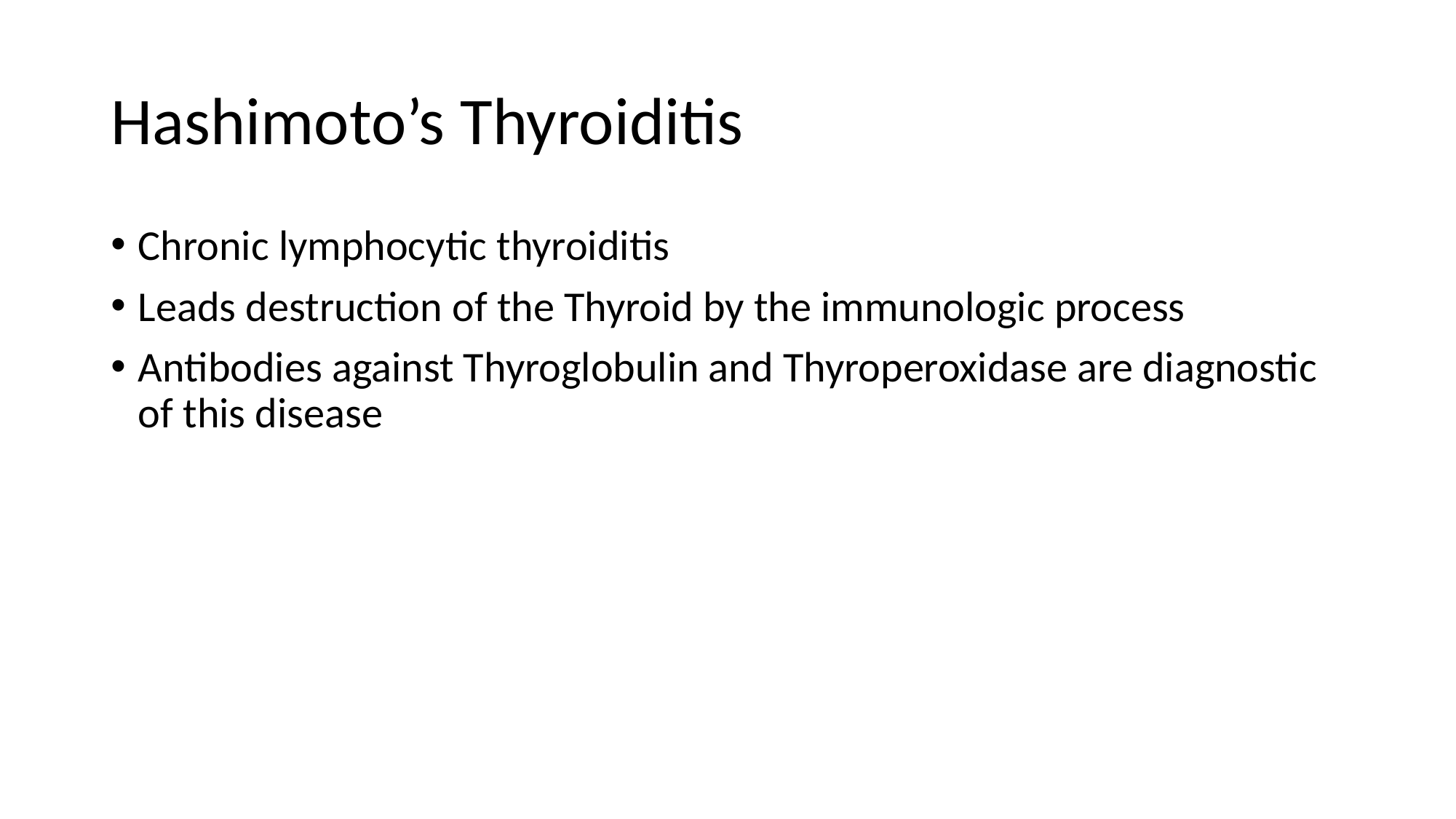

# Hashimoto’s Thyroiditis
Chronic lymphocytic thyroiditis
Leads destruction of the Thyroid by the immunologic process
Antibodies against Thyroglobulin and Thyroperoxidase are diagnostic of this disease